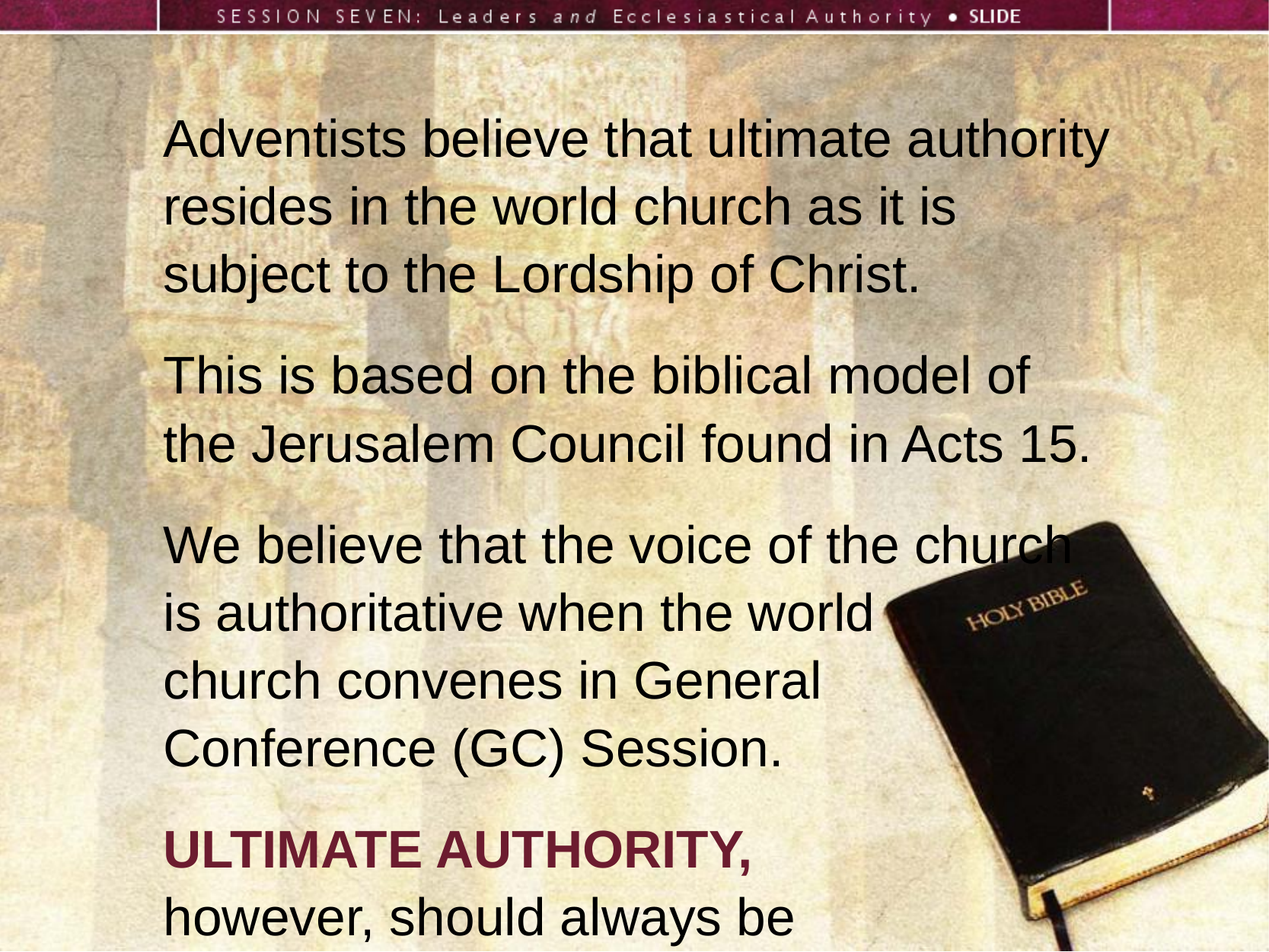

Adventists believe that ultimate authority resides in the world church as it is subject to the Lordship of Christ.
This is based on the biblical model of the Jerusalem Council found in Acts 15.
We believe that the voice of the church is authoritative when the world
church convenes in General
Conference (GC) Session.
ULTIMATE AUTHORITY,
however, should always be FAITHFULNESS TO SCRIPTURE.